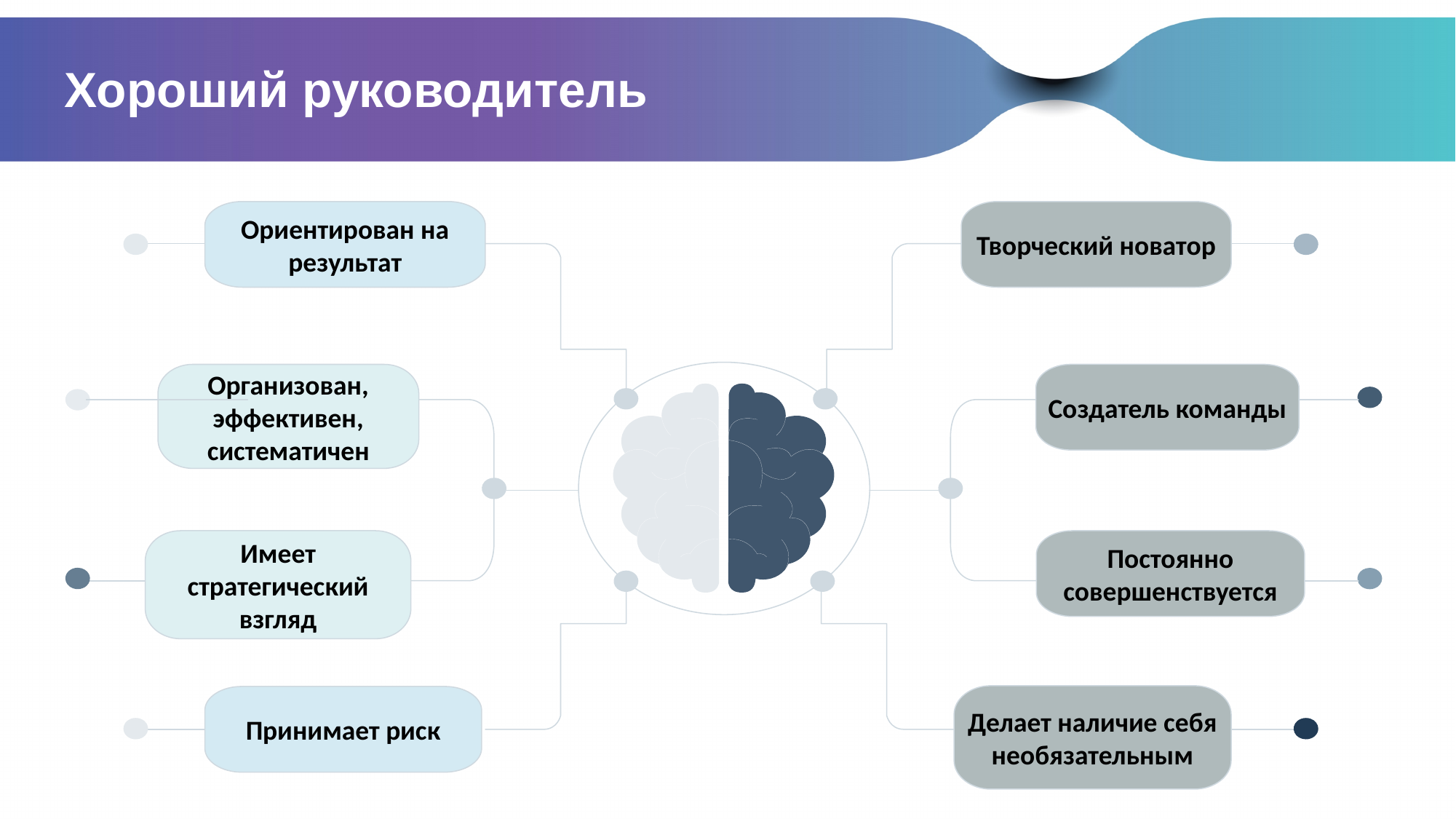

# Хороший руководитель
Ориентирован на результат

Творческий новатор

Организован, эффективен, систематичен

Имеет стратегический взгляд

Создатель команды

Постоянно совершенствуется

Принимает риск

Делает наличие себя необязательным